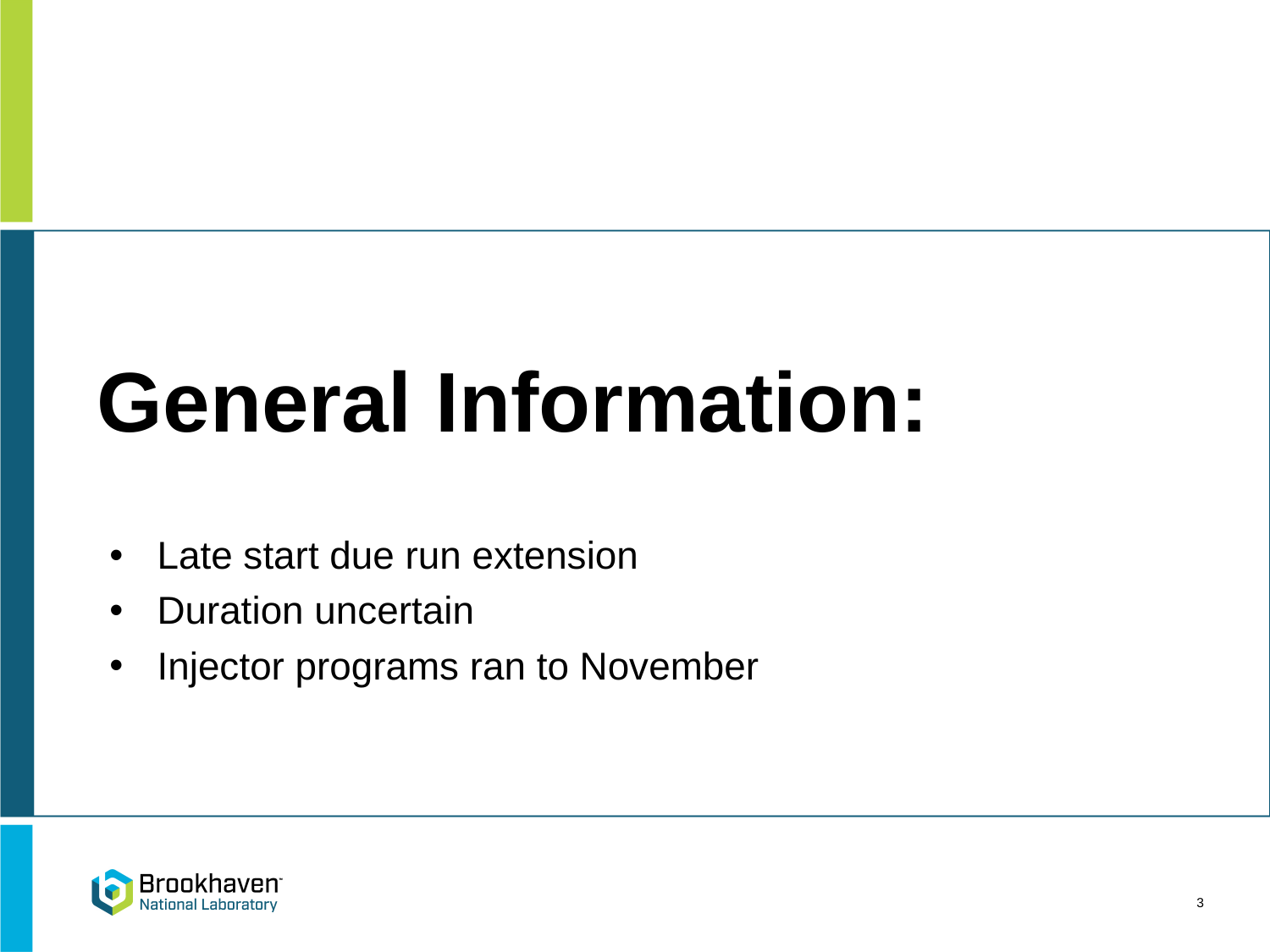

# General Information:
Late start due run extension
Duration uncertain
Injector programs ran to November

3